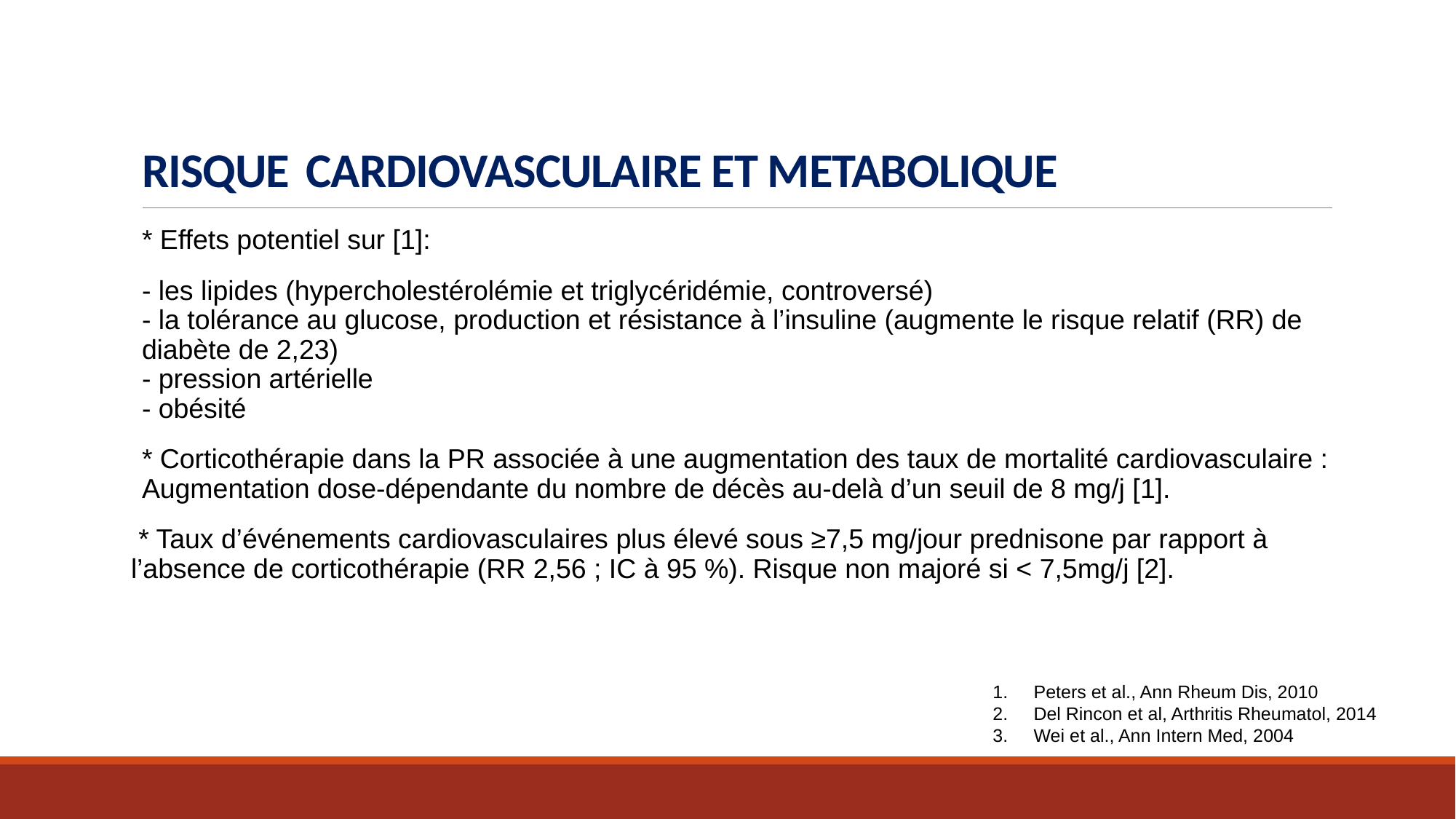

# RISQUE CARDIOVASCULAIRE ET METABOLIQUE
* Effets potentiel sur [1]:
- les lipides (hypercholestérolémie et triglycéridémie, controversé)
- la tolérance au glucose, production et résistance à l’insuline (augmente le risque relatif (RR) de diabète de 2,23)
- pression artérielle
- obésité
* Corticothérapie dans la PR associée à une augmentation des taux de mortalité cardiovasculaire :
Augmentation dose-dépendante du nombre de décès au-delà d’un seuil de 8 mg/j [1].
 * Taux d’événements cardiovasculaires plus élevé sous ≥7,5 mg/jour prednisone par rapport à l’absence de corticothérapie (RR 2,56 ; IC à 95 %). Risque non majoré si < 7,5mg/j [2].

Peters et al., Ann Rheum Dis, 2010
Del Rincon et al, Arthritis Rheumatol, 2014
Wei et al., Ann Intern Med, 2004